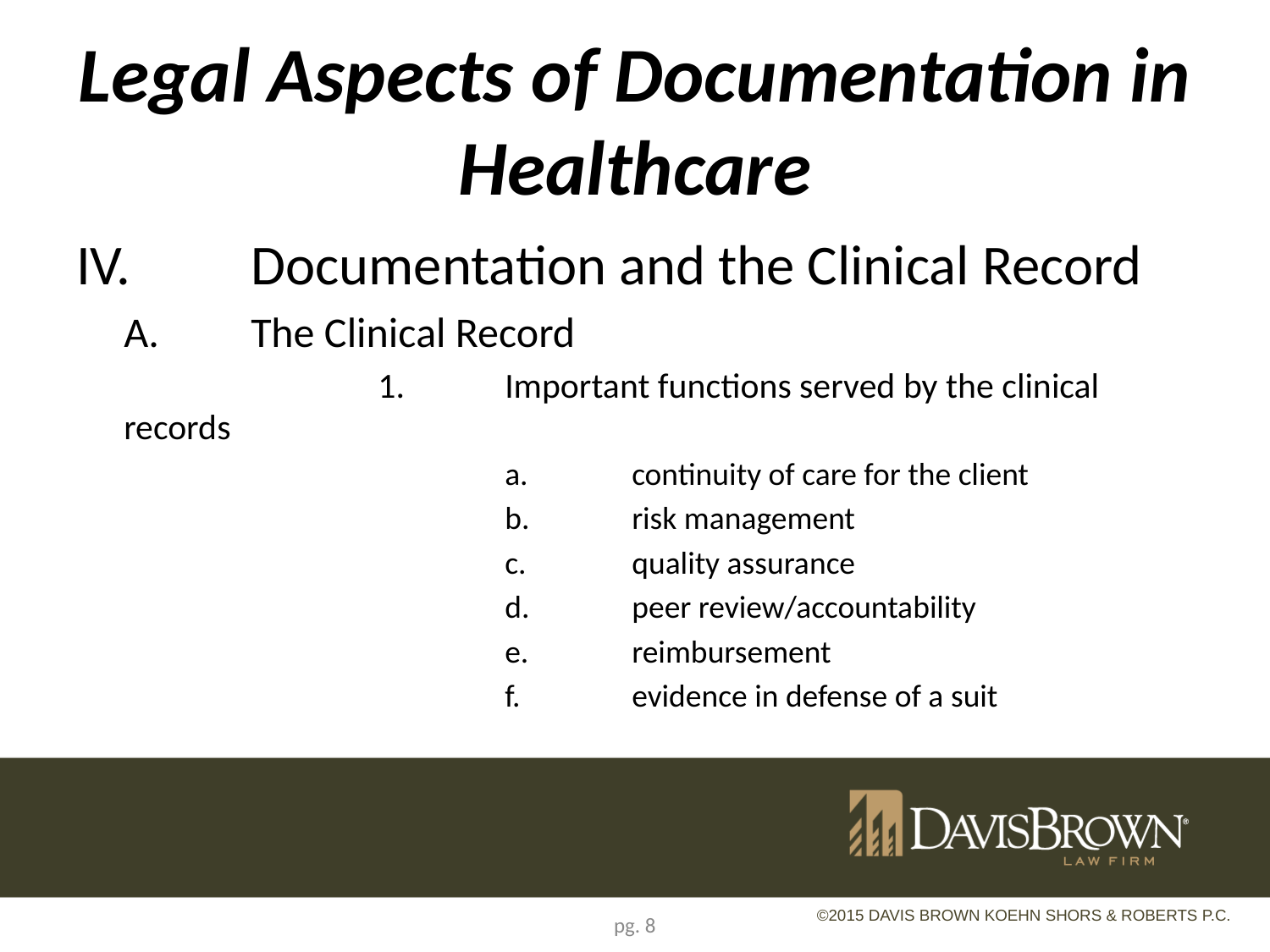

# Legal Aspects of Documentation in Healthcare
IV. 	Documentation and the Clinical Record
	A.	The Clinical Record
			1.	Important functions served by the clinical records
				a.	continuity of care for the client
				b.	risk management
				c.	quality assurance
				d.	peer review/accountability
				e.	reimbursement
				f.	evidence in defense of a suit

pg. 8